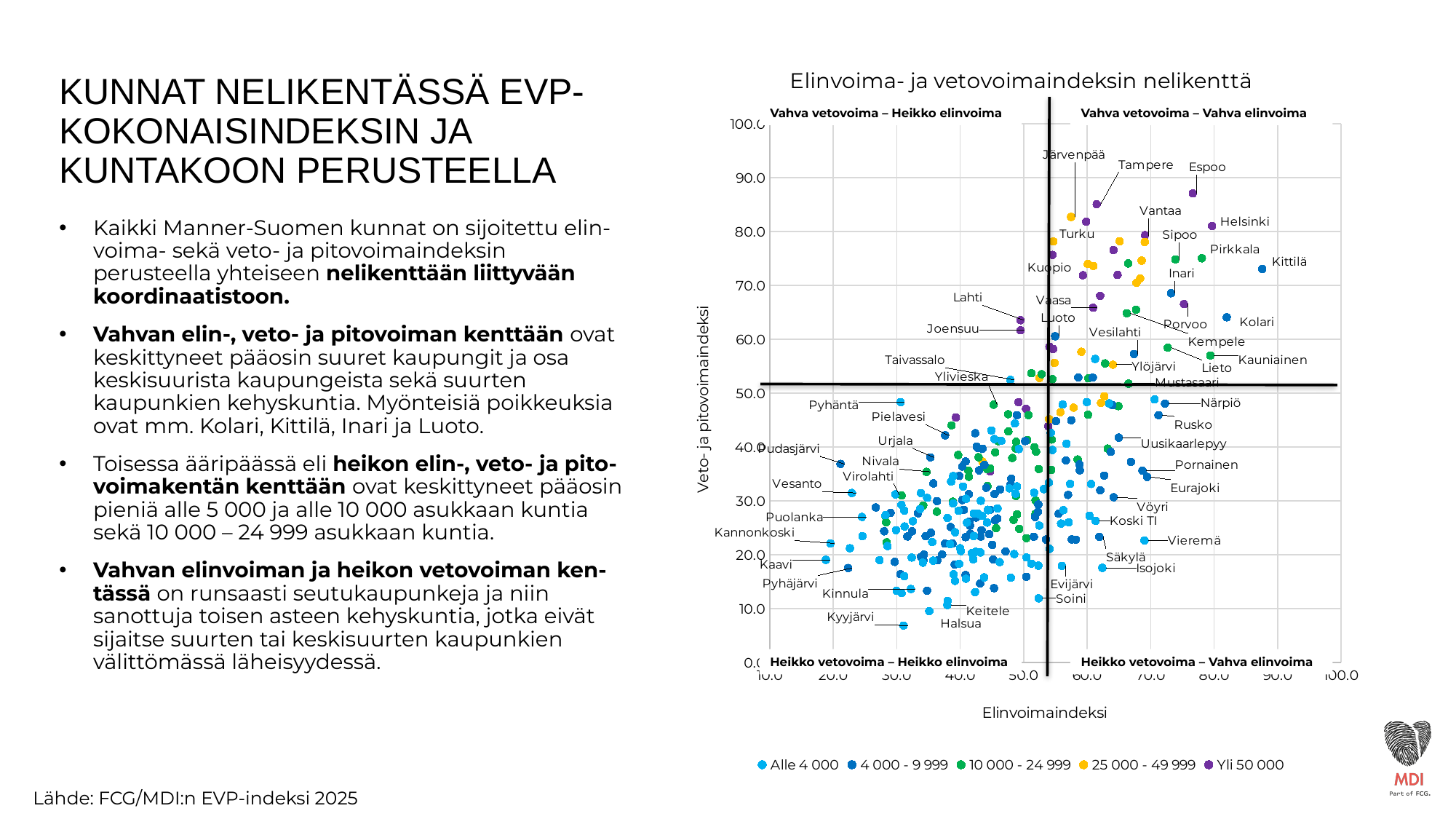

### Chart: Elinvoima- ja vetovoimaindeksin nelikenttä

| Category | Alle 4 000 | 4 000 - 9 999 | 10 000 - 24 999 | 25 000 - 49 999 | Yli 50 000 |
|---|---|---|---|---|---|
KUNNAT NELIKENTÄSSÄ EVP-KOKONAISINDEKSIN JA KUNTAKOON PERUSTEELLA
Vahva vetovoima – Heikko elinvoima
Vahva vetovoima – Vahva elinvoima
Kaikki Manner-Suomen kunnat on sijoitettu elin-voima- sekä veto- ja pitovoimaindeksin perusteella yhteiseen nelikenttään liittyvään koordinaatistoon.
Vahvan elin-, veto- ja pitovoiman kenttään ovat keskittyneet pääosin suuret kaupungit ja osa keskisuurista kaupungeista sekä suurten kaupunkien kehyskuntia. Myönteisiä poikkeuksia ovat mm. Kolari, Kittilä, Inari ja Luoto.
Toisessa ääripäässä eli heikon elin-, veto- ja pito-voimakentän kenttään ovat keskittyneet pääosin pieniä alle 5 000 ja alle 10 000 asukkaan kuntia sekä 10 000 – 24 999 asukkaan kuntia.
Vahvan elinvoiman ja heikon vetovoiman ken-tässä on runsaasti seutukaupunkeja ja niin sanottuja toisen asteen kehyskuntia, jotka eivät sijaitse suurten tai keskisuurten kaupunkien välittömässä läheisyydessä.

Heikko vetovoima – Heikko elinvoima
Heikko vetovoima – Vahva elinvoima
Lähde: FCG/MDI:n EVP-indeksi 2025